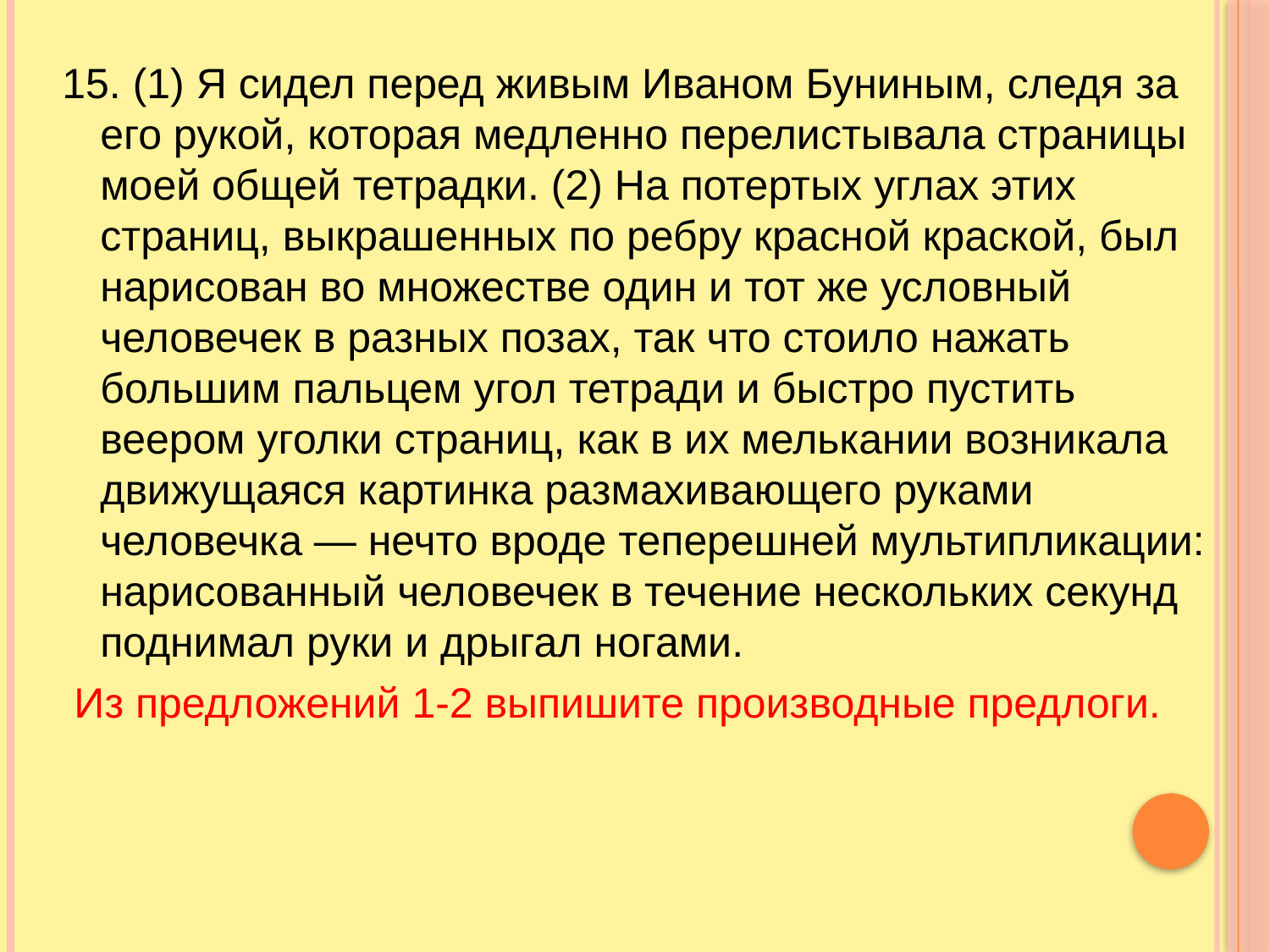

15. (1) Я сидел перед живым Иваном Буниным, следя за его рукой, которая медленно перелистывала страницы моей общей тетрадки. (2) На потертых углах этих страниц, выкрашенных по ребру красной краской, был нарисован во множестве один и тот же условный человечек в разных позах, так что стоило нажать большим пальцем угол тетради и быстро пустить веером уголки страниц, как в их мелькании возникала движущаяся картинка размахивающего руками человечка — нечто вроде теперешней мультипликации: нарисованный человечек в течение нескольких секунд поднимал руки и дрыгал ногами.
 Из предложений 1-2 выпишите производные предлоги.